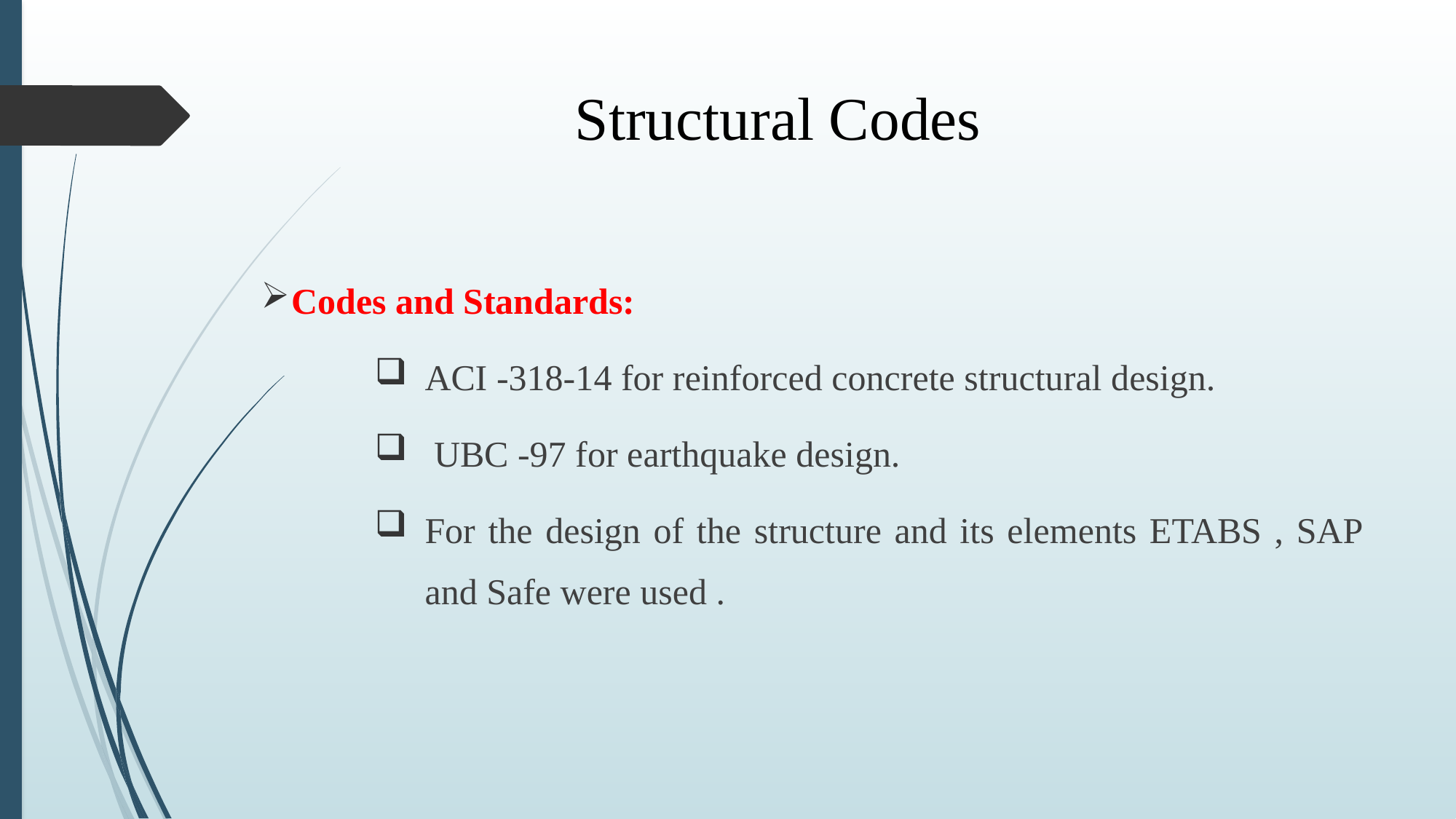

# Structural Codes
Codes and Standards:
ACI -318-14 for reinforced concrete structural design.
 UBC -97 for earthquake design.
For the design of the structure and its elements ETABS , SAP and Safe were used .